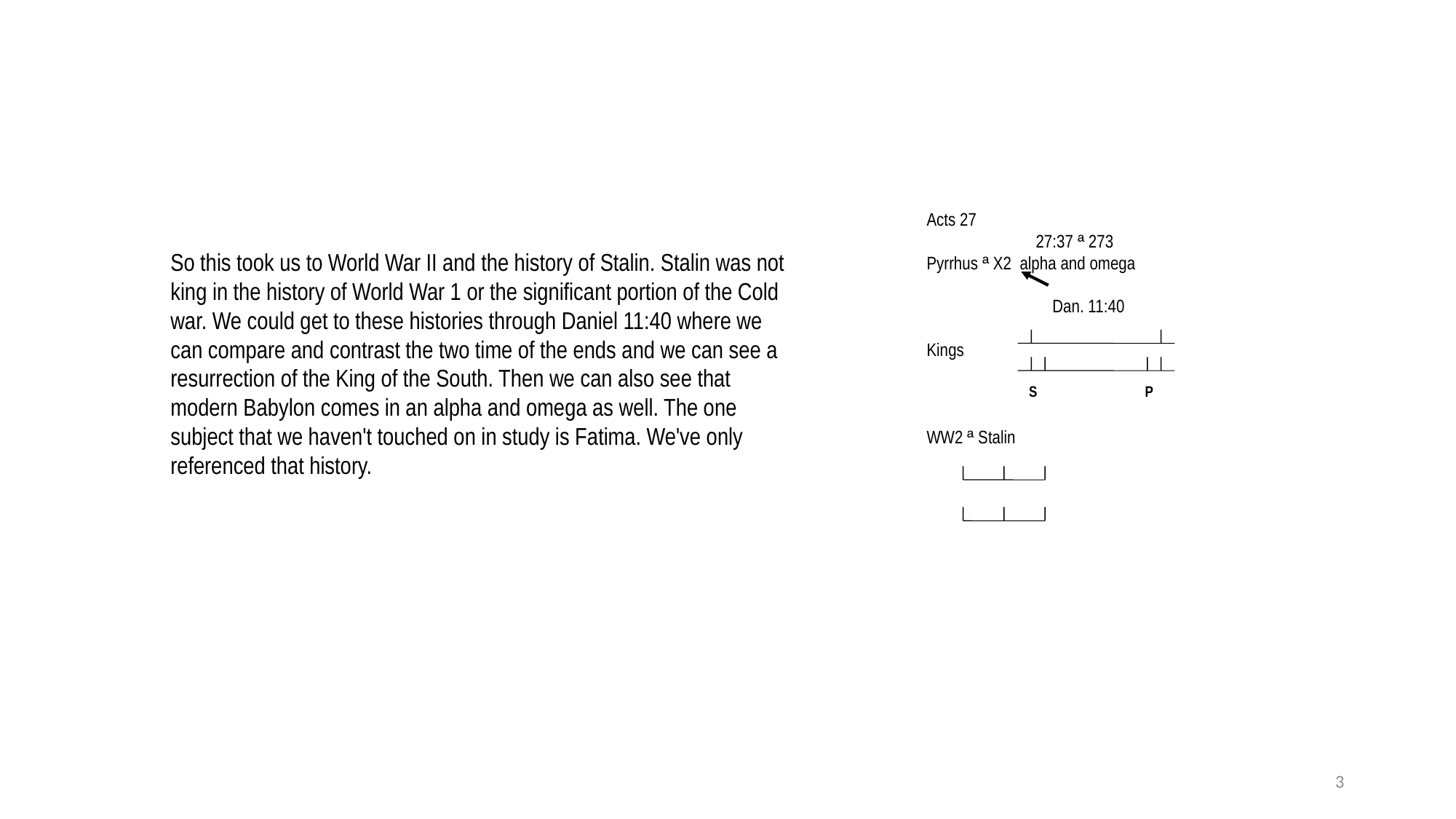

Acts 27
	27:37 ª 273
Pyrrhus ª X2  alpha and omega

	    Dan. 11:40

Kings

WW2 ª Stalin

So this took us to World War II and the history of Stalin. Stalin was not king in the history of World War 1 or the significant portion of the Cold war. We could get to these histories through Daniel 11:40 where we can compare and contrast the two time of the ends and we can see a resurrection of the King of the South. Then we can also see that modern Babylon comes in an alpha and omega as well. The one subject that we haven't touched on in study is Fatima. We've only referenced that history.

S
P

3